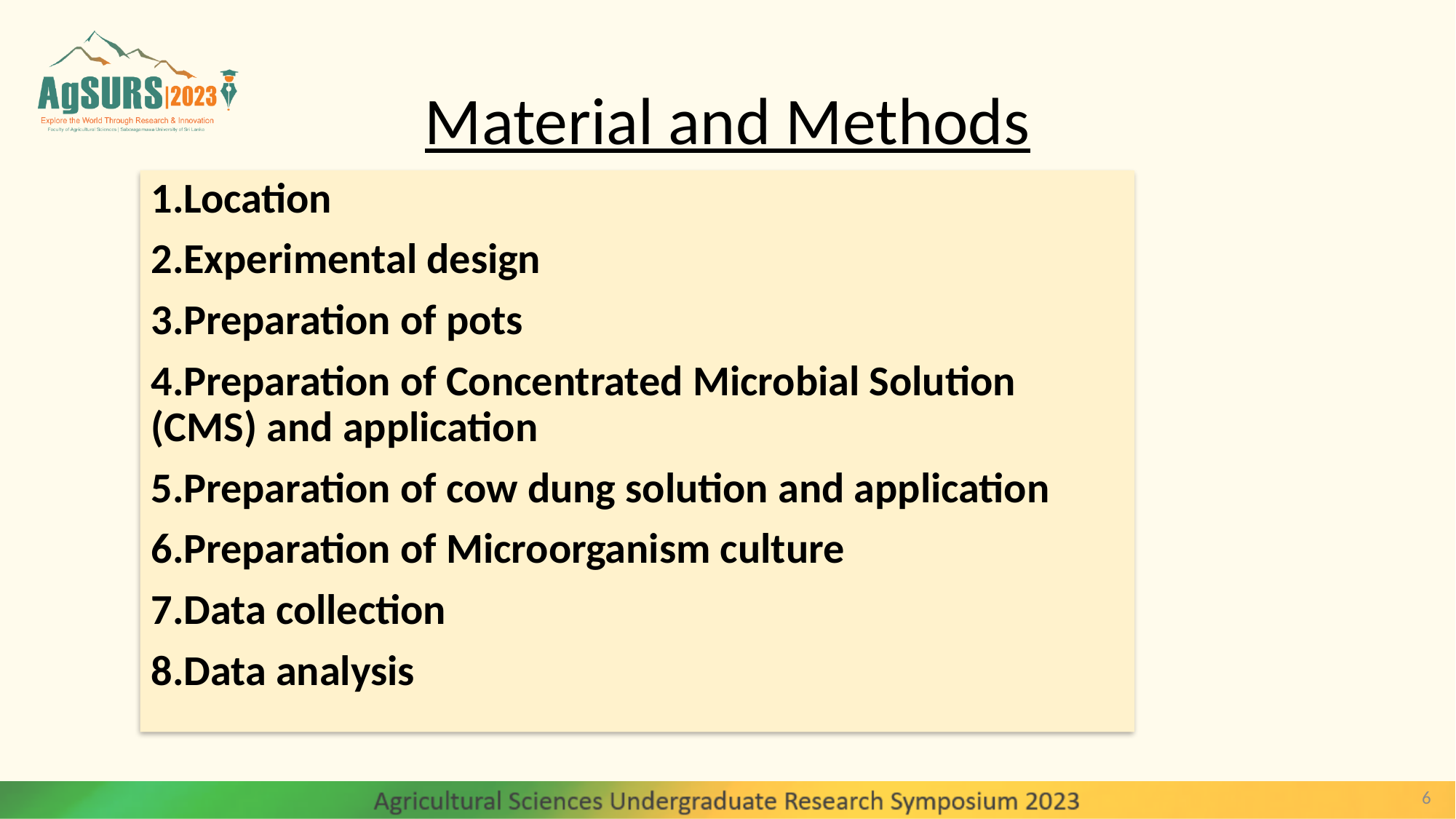

# Material and Methods
Location
Experimental design
3.Preparation of pots
4.Preparation of Concentrated Microbial Solution (CMS) and application
5.Preparation of cow dung solution and application
6.Preparation of Microorganism culture
7.Data collection
8.Data analysis

6